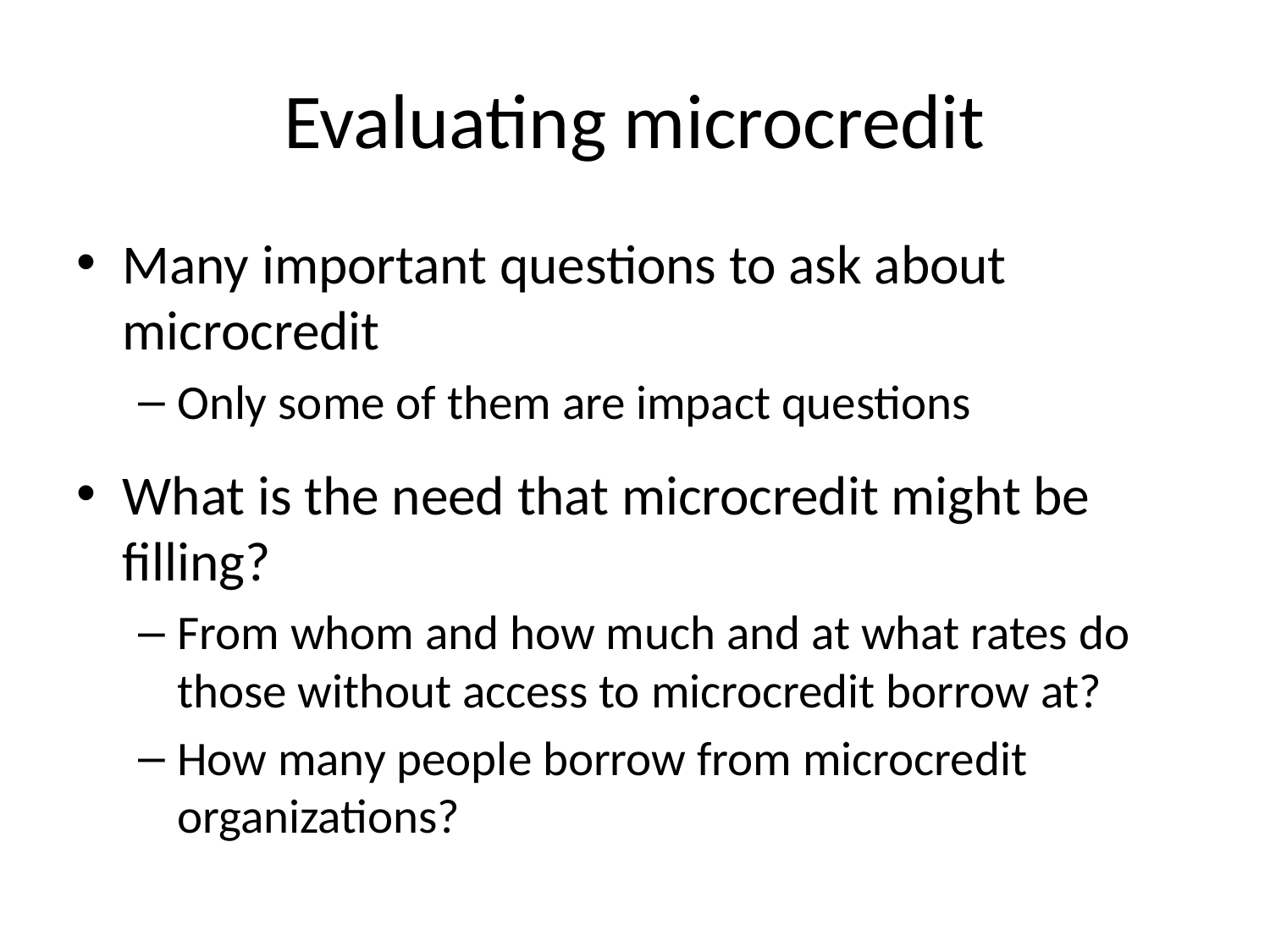

# Evaluating microcredit
Many important questions to ask about microcredit
Only some of them are impact questions

What is the need that microcredit might be filling?
From whom and how much and at what rates do those without access to microcredit borrow at?
How many people borrow from microcredit organizations?